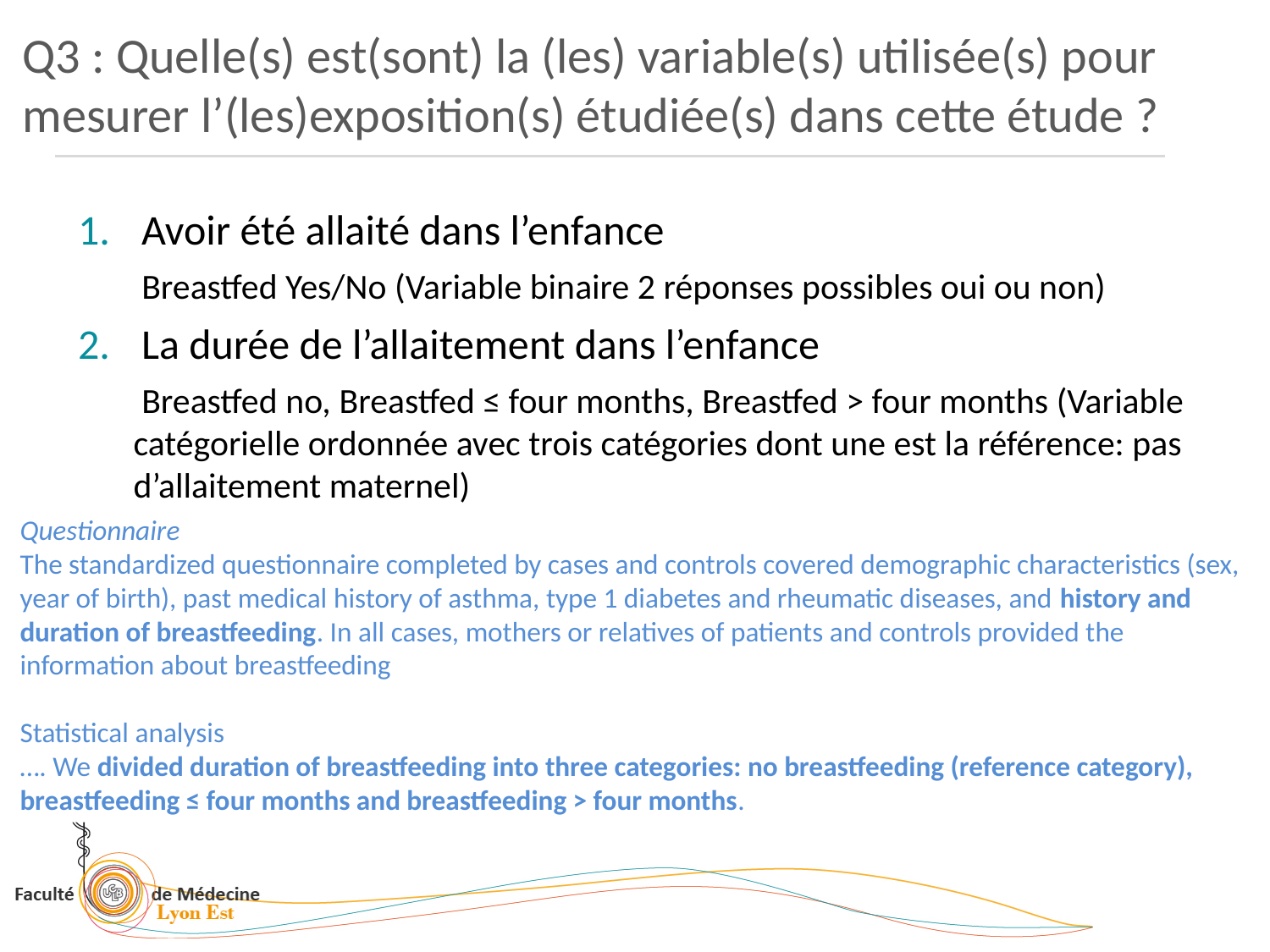

Q3 : Quelle(s) est(sont) la (les) variable(s) utilisée(s) pour mesurer l’(les)exposition(s) étudiée(s) dans cette étude ?
Avoir été allaité dans l’enfance
 Breastfed Yes/No (Variable binaire 2 réponses possibles oui ou non)
La durée de l’allaitement dans l’enfance
 Breastfed no, Breastfed ≤ four months, Breastfed > four months (Variable     catégorielle ordonnée avec trois catégories dont une est la référence: pas d’allaitement maternel)

Questionnaire
The standardized questionnaire completed by cases and controls covered demographic characteristics (sex, year of birth), past medical history of asthma, type 1 diabetes and rheumatic diseases, and history and duration of breastfeeding. In all cases, mothers or relatives of patients and controls provided the information about breastfeeding

Statistical analysis
…. We divided duration of breastfeeding into three categories: no breastfeeding (reference category), breastfeeding ≤ four months and breastfeeding > four months.